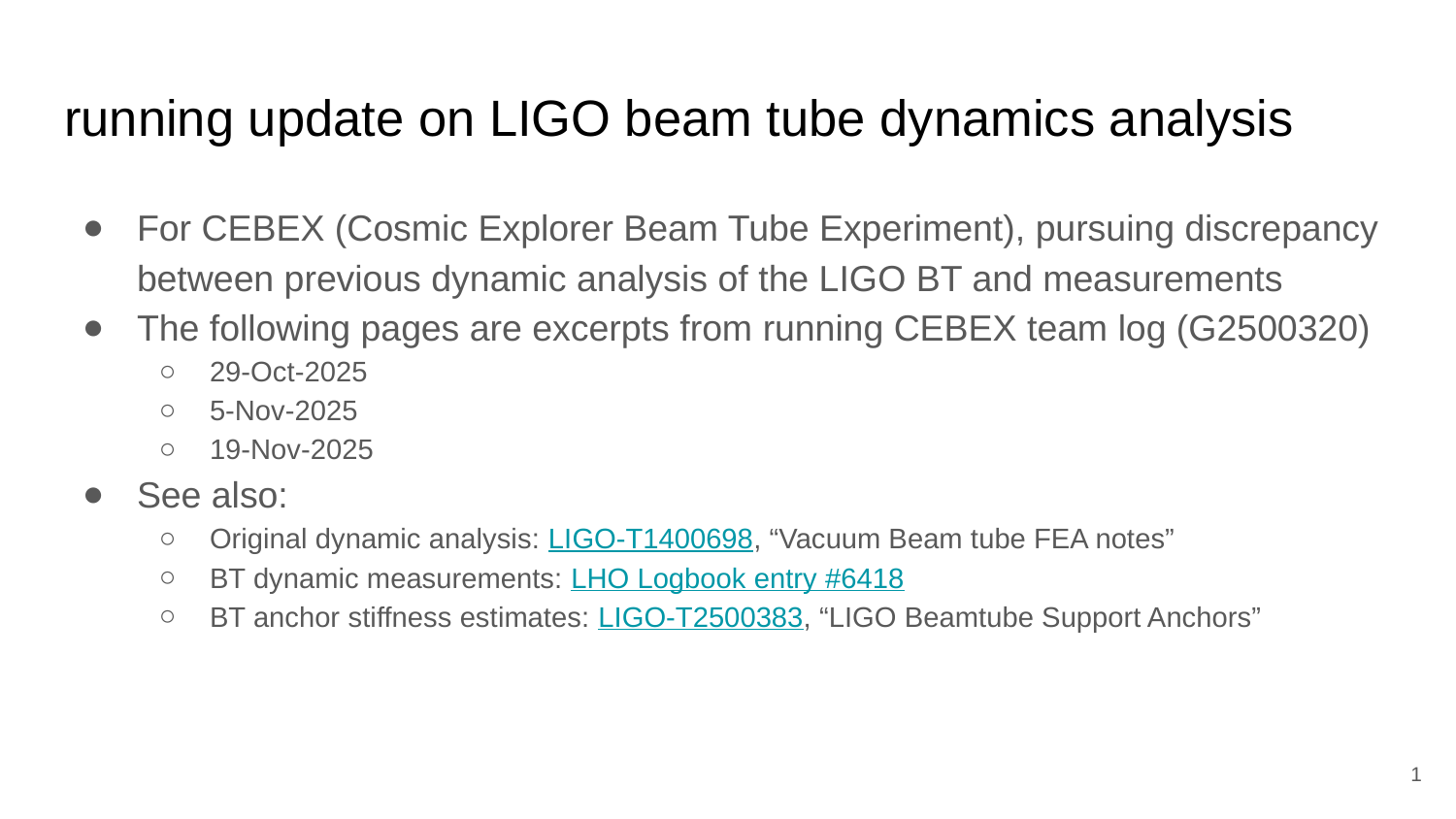

# running update on LIGO beam tube dynamics analysis
For CEBEX (Cosmic Explorer Beam Tube Experiment), pursuing discrepancy between previous dynamic analysis of the LIGO BT and measurements
The following pages are excerpts from running CEBEX team log (G2500320)
29-Oct-2025
5-Nov-2025
19-Nov-2025
See also:
Original dynamic analysis: LIGO-T1400698, “Vacuum Beam tube FEA notes”
BT dynamic measurements: LHO Logbook entry #6418
BT anchor stiffness estimates: LIGO-T2500383, “LIGO Beamtube Support Anchors”
1